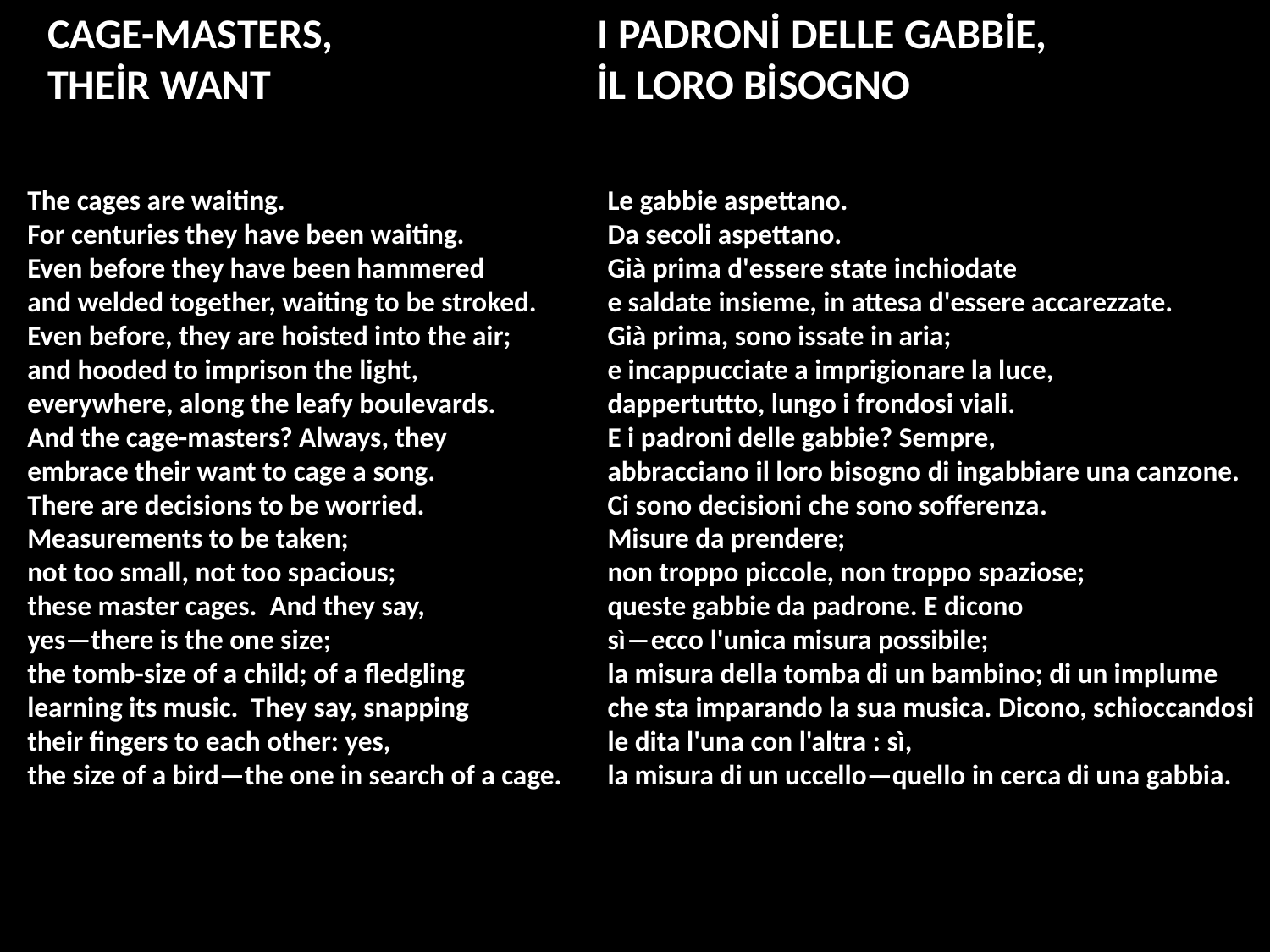

CAGE-MASTERS,                           THEİR WANT
I PADRONİ DELLE GABBİE,               İL LORO BİSOGNO
The cages are waiting.
For centuries they have been waiting.
Even before they have been hammered
and welded together, waiting to be stroked.
Even before, they are hoisted into the air;
and hooded to imprison the light,
everywhere, along the leafy boulevards.
And the cage-masters? Always, they
embrace their want to cage a song.
There are decisions to be worried.
Measurements to be taken;
not too small, not too spacious;
these master cages.  And they say,
yes—there is the one size;
the tomb-size of a child; of a fledgling
learning its music.  They say, snapping
their fingers to each other: yes,
the size of a bird—the one in search of a cage.

Le gabbie aspettano.
Da secoli aspettano.
Già prima d'essere state inchiodate
e saldate insieme, in attesa d'essere accarezzate.
Già prima, sono issate in aria;
e incappucciate a imprigionare la luce,
dappertuttto, lungo i frondosi viali.
E i padroni delle gabbie? Sempre,
abbracciano il loro bisogno di ingabbiare una canzone.
Ci sono decisioni che sono sofferenza.
Misure da prendere;
non troppo piccole, non troppo spaziose;
queste gabbie da padrone. E dicono
sì―ecco l'unica misura possibile;
la misura della tomba di un bambino; di un implume
che sta imparando la sua musica. Dicono, schioccandosi
le dita l'una con l'altra : sì,
la misura di un uccello—quello in cerca di una gabbia.